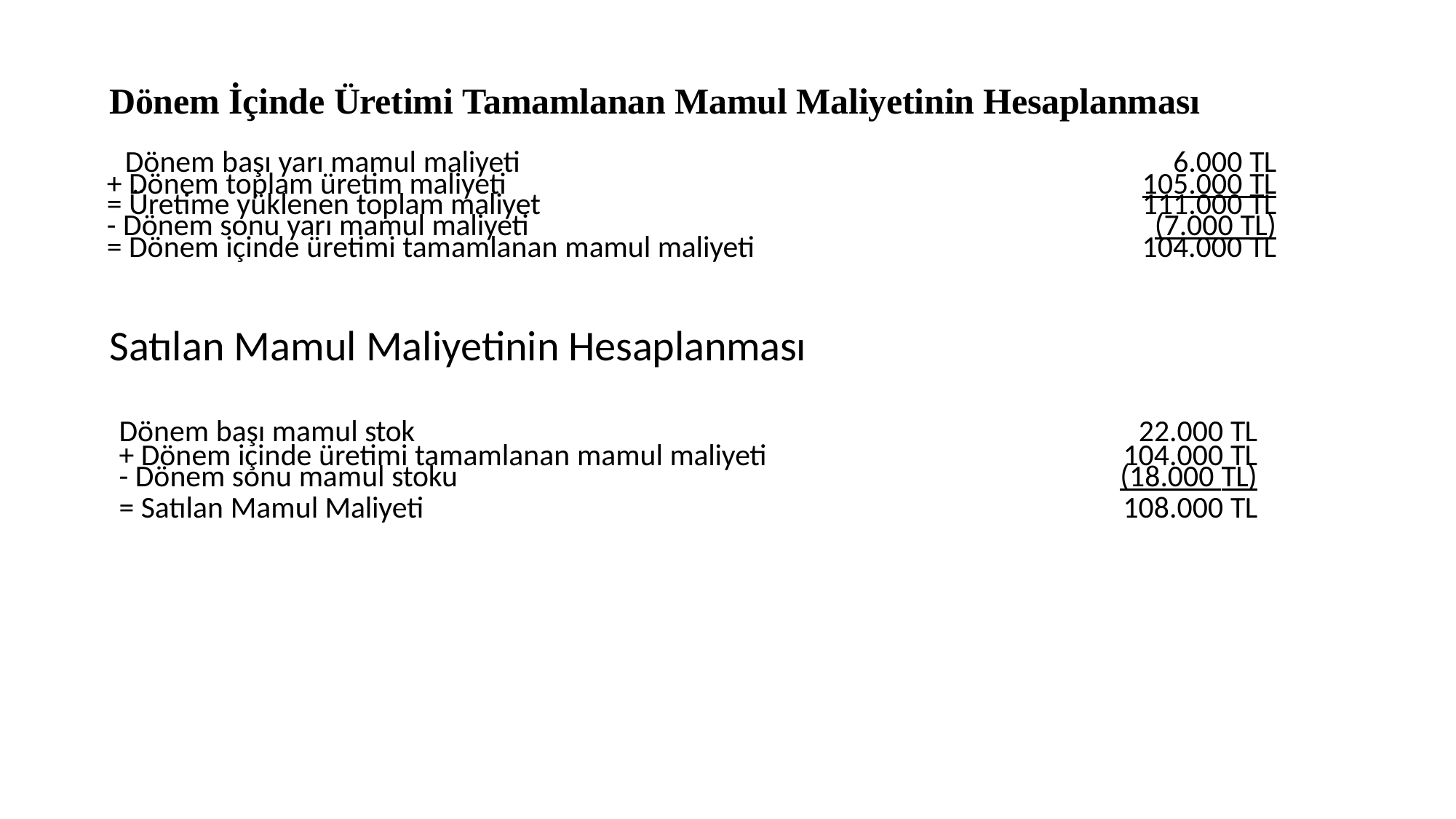

Dönem İçinde Üretimi Tamamlanan Mamul Maliyetinin Hesaplanması
| Dönem başı yarı mamul maliyeti | 6.000 TL |
| --- | --- |
| + Dönem toplam üretim maliyeti | 105.000 TL |
| = Üretime yüklenen toplam maliyet | 111.000 TL |
| - Dönem sonu yarı mamul maliyeti | (7.000 TL) |
| = Dönem içinde üretimi tamamlanan mamul maliyeti | 104.000 TL |
Satılan Mamul Maliyetinin Hesaplanması
| Dönem başı mamul stok | 22.000 TL |
| --- | --- |
| + Dönem içinde üretimi tamamlanan mamul maliyeti | 104.000 TL |
| - Dönem sonu mamul stoku | (18.000 TL) |
| = Satılan Mamul Maliyeti | 108.000 TL |